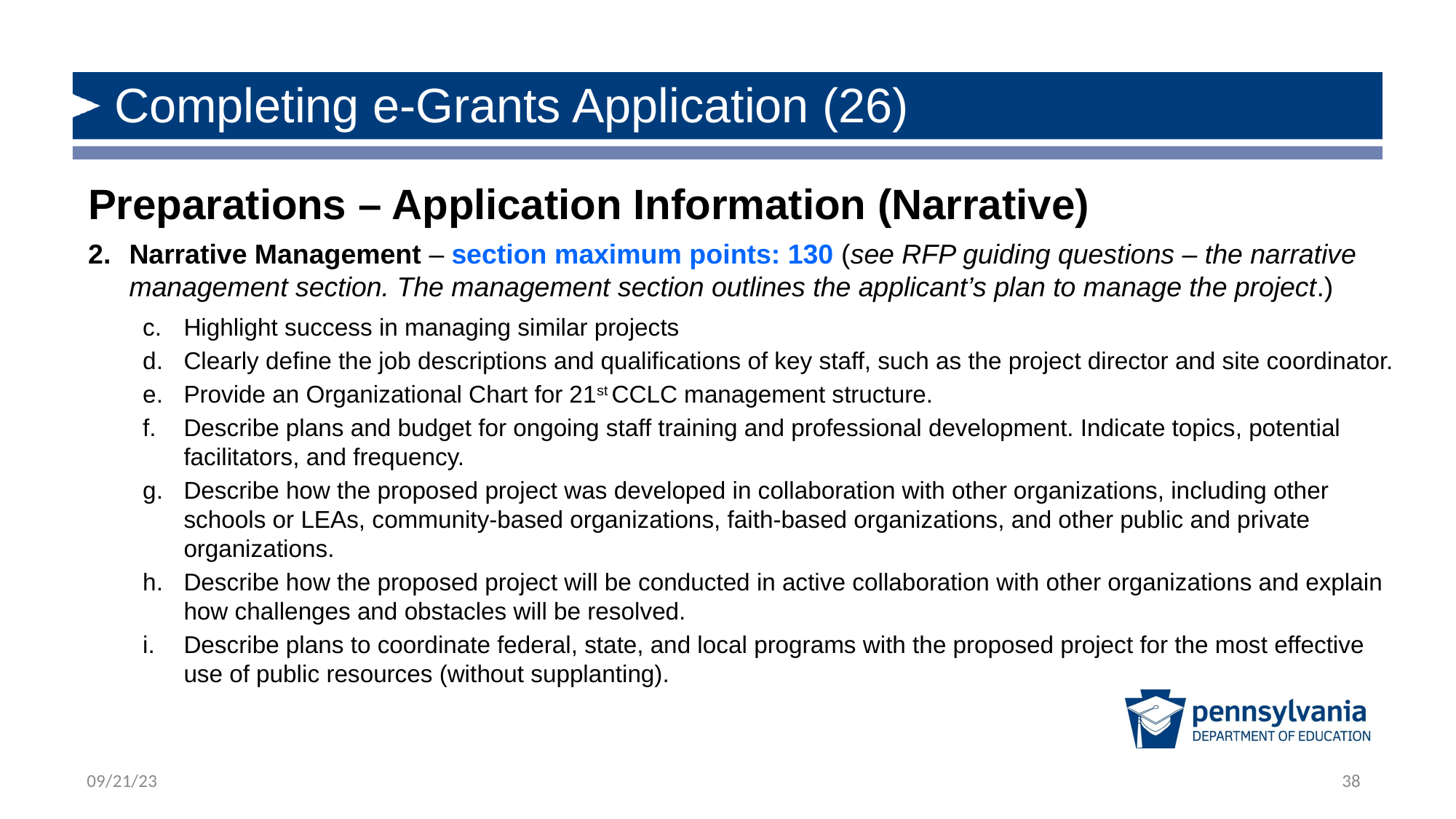

# Completing e-Grants Application (26)
Preparations – Application Information (Narrative)
Narrative Management – section maximum points: 130 (see RFP guiding questions – the narrative management section. The management section outlines the applicant’s plan to manage the project.)
Highlight success in managing similar projects
Clearly define the job descriptions and qualifications of key staff, such as the project director and site coordinator.
Provide an Organizational Chart for 21st CCLC management structure.
Describe plans and budget for ongoing staff training and professional development. Indicate topics, potential facilitators, and frequency.
Describe how the proposed project was developed in collaboration with other organizations, including other schools or LEAs, community-based organizations, faith-based organizations, and other public and private organizations.
Describe how the proposed project will be conducted in active collaboration with other organizations and explain how challenges and obstacles will be resolved.
Describe plans to coordinate federal, state, and local programs with the proposed project for the most effective use of public resources (without supplanting).
38
09/21/23